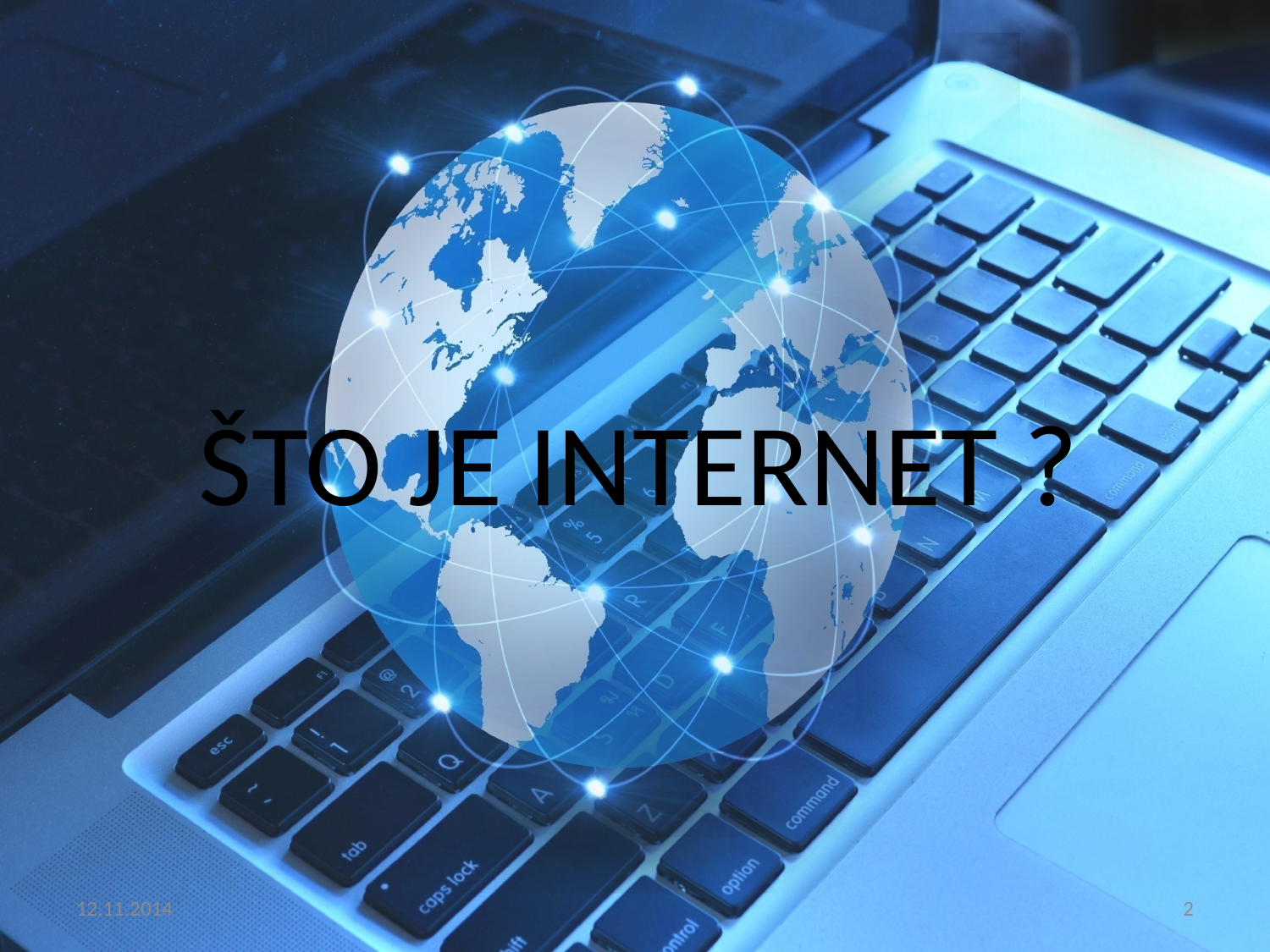

ŠTO JE INTERNET ?
#
12.11.2014
2